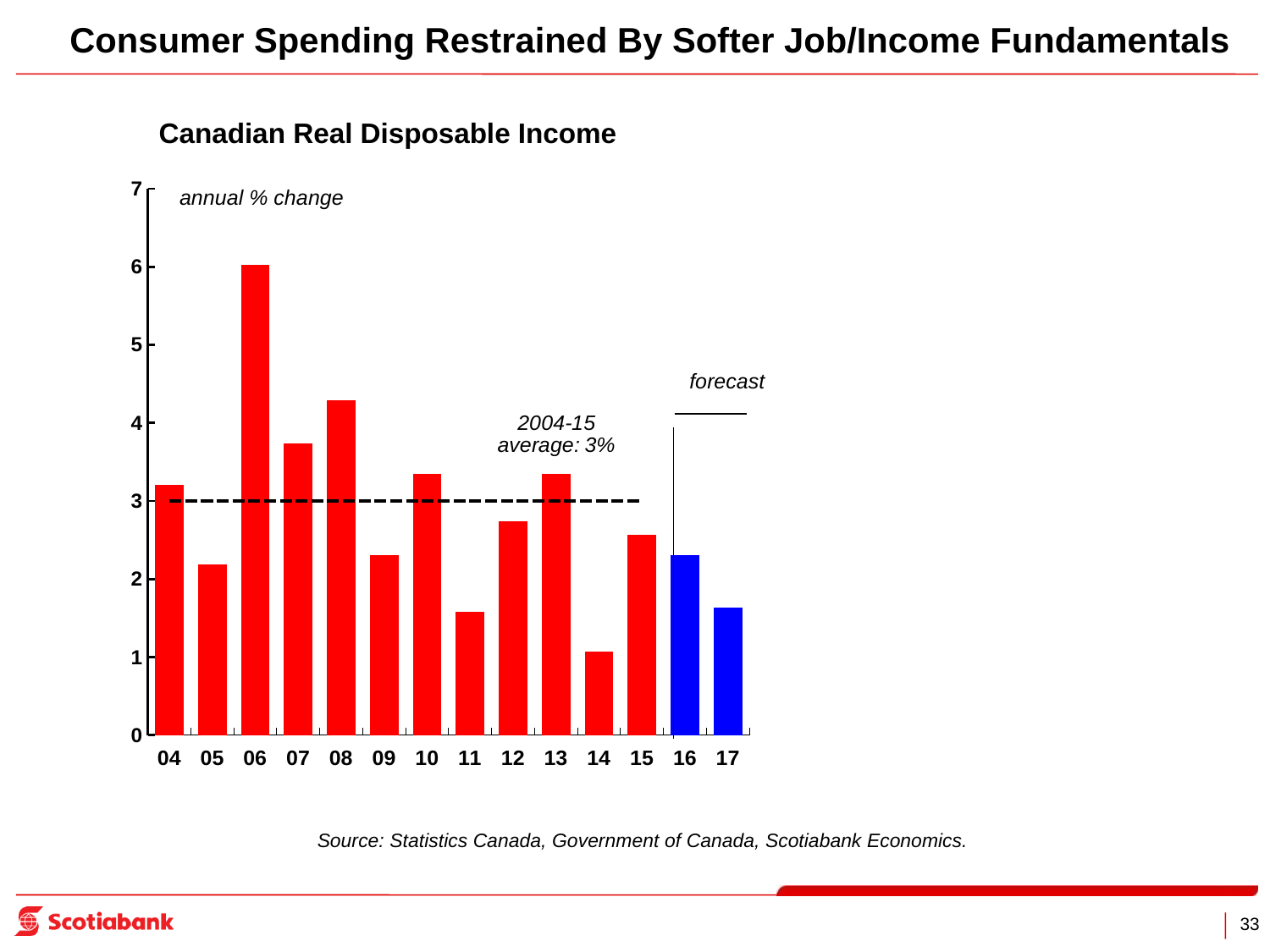

Consumer Spending Restrained By Softer Job/Income Fundamentals
Canadian Real Disposable Income
annual % change

### Chart

| Category | Res |  |
|---|---|---|
| 37987 | 3.200935078595757 | 3.0 |
| 38353 | 2.185146936450777 | 3.0 |
| 38718 | 6.019887266237545 | 3.0 |
| 39083 | 3.7409720777012323 | 3.0 |
| 39448 | 4.286580314077382 | 3.0 |
| 39814 | 2.308514467025513 | 3.0 |
| 40179 | 3.347656656210485 | 3.0 |
| 40544 | 1.5783400340819487 | 3.0 |
| 40909 | 2.7346403617484194 | 3.0 |
| 41275 | 3.3479726284665334 | 3.0 |
| 41640 | 1.074311236099068 | 3.0 |
| 42005 | 2.5650502581418877 | 3.0 |
| 42370 | 2.3076452911475975 | None |
| 42736 | 1.6334788948222378 | None |
forecast
Source: Statistics Canada, Government of Canada, Scotiabank Economics.